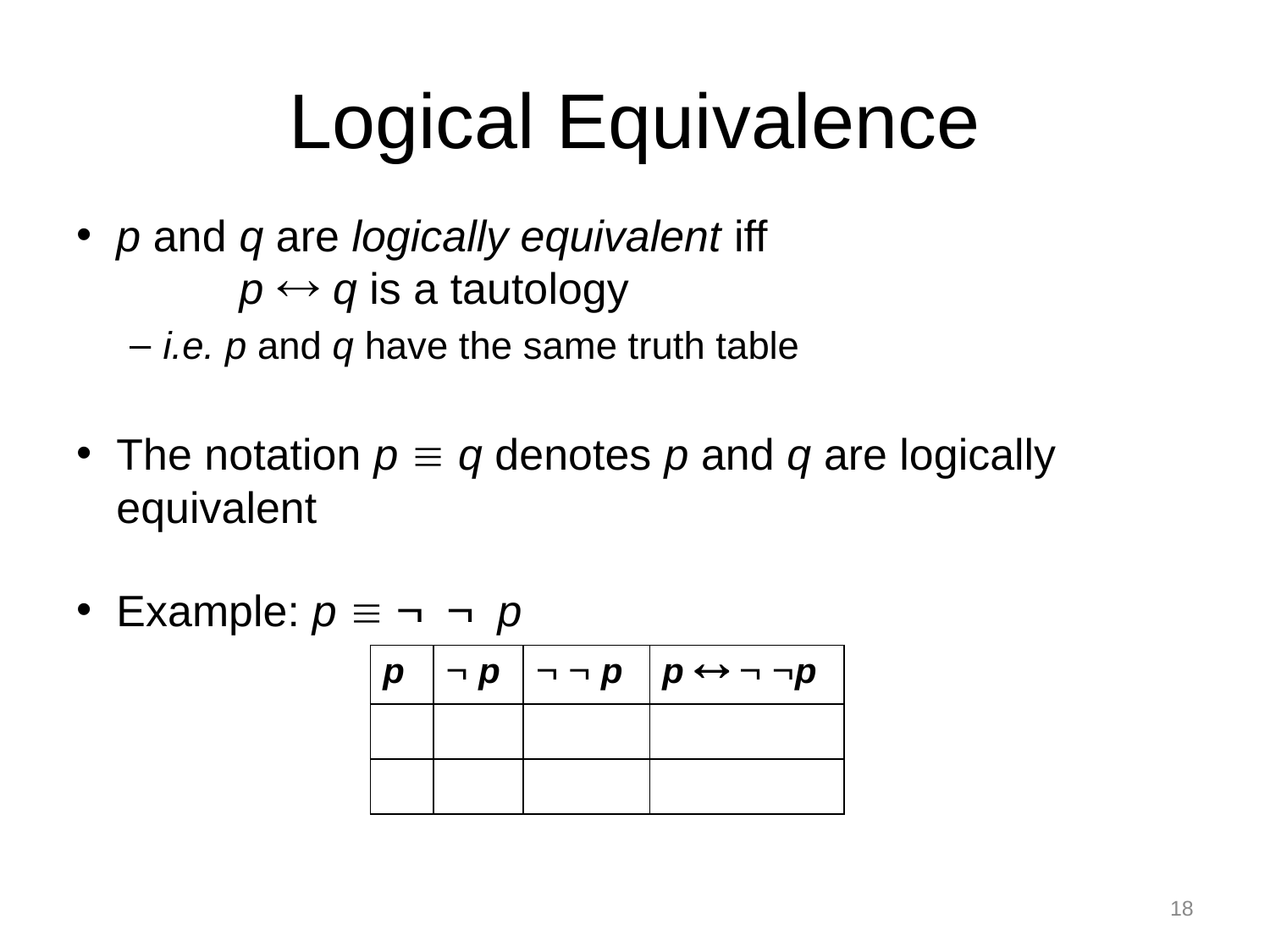

# Logical Equivalence
p and q are logically equivalent iff          		                          p ↔ q is a tautology
i.e. p and q have the same truth table

The notation p ≡ q denotes p and q are logically equivalent

Example: p ≡ ¬ ¬ p
| p | ¬ p | ¬ ¬ p | p ↔ ¬ ¬p |
| --- | --- | --- | --- |
|  |  |  |  |
|  |  |  |  |
18